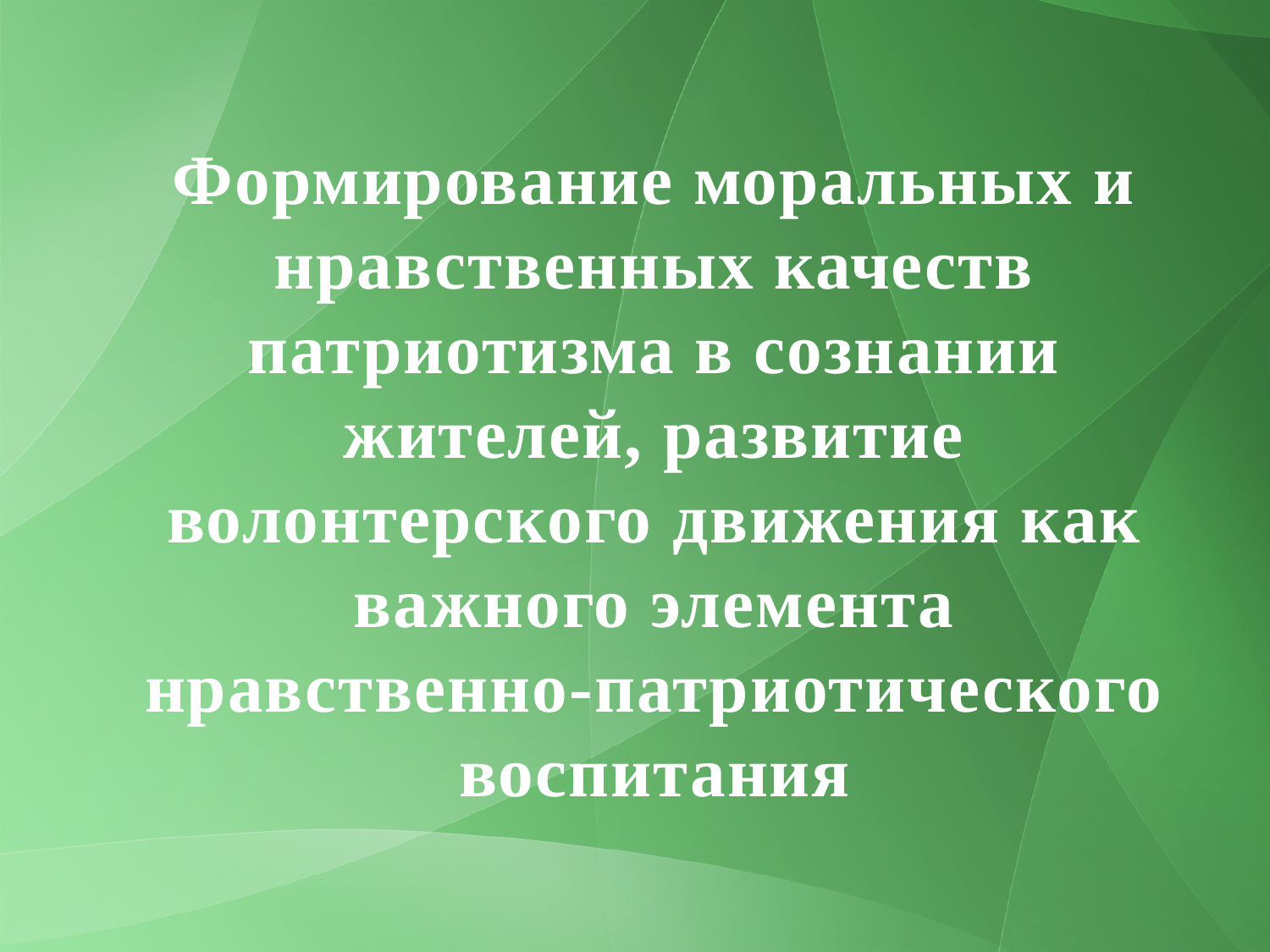

Формирование моральных и нравственных качеств патриотизма в сознании жителей, развитие волонтерского движения как важного элемента нравственно-патриотического воспитания